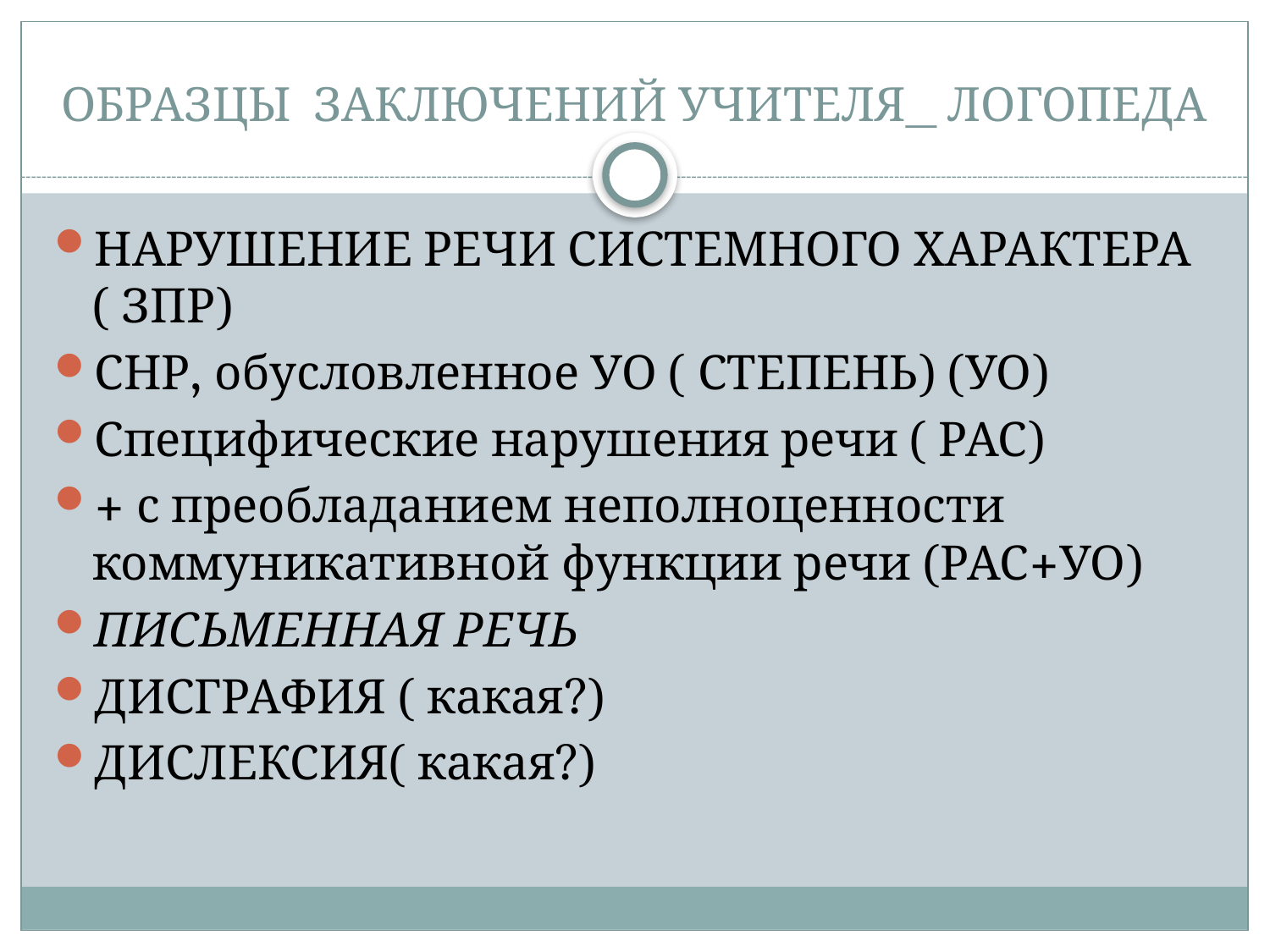

# ОБРАЗЦЫ  ЗАКЛЮЧЕНИЙ УЧИТЕЛЯ_ ЛОГОПЕДА
НАРУШЕНИЕ РЕЧИ СИСТЕМНОГО ХАРАКТЕРА ( ЗПР)
СНР, обусловленное УО ( СТЕПЕНЬ) (УО)
Специфические нарушения речи ( РАС)
+ с преобладанием неполноценности коммуникативной функции речи (РАС+УО)
ПИСЬМЕННАЯ РЕЧЬ
ДИСГРАФИЯ ( какая?)
ДИСЛЕКСИЯ( какая?)